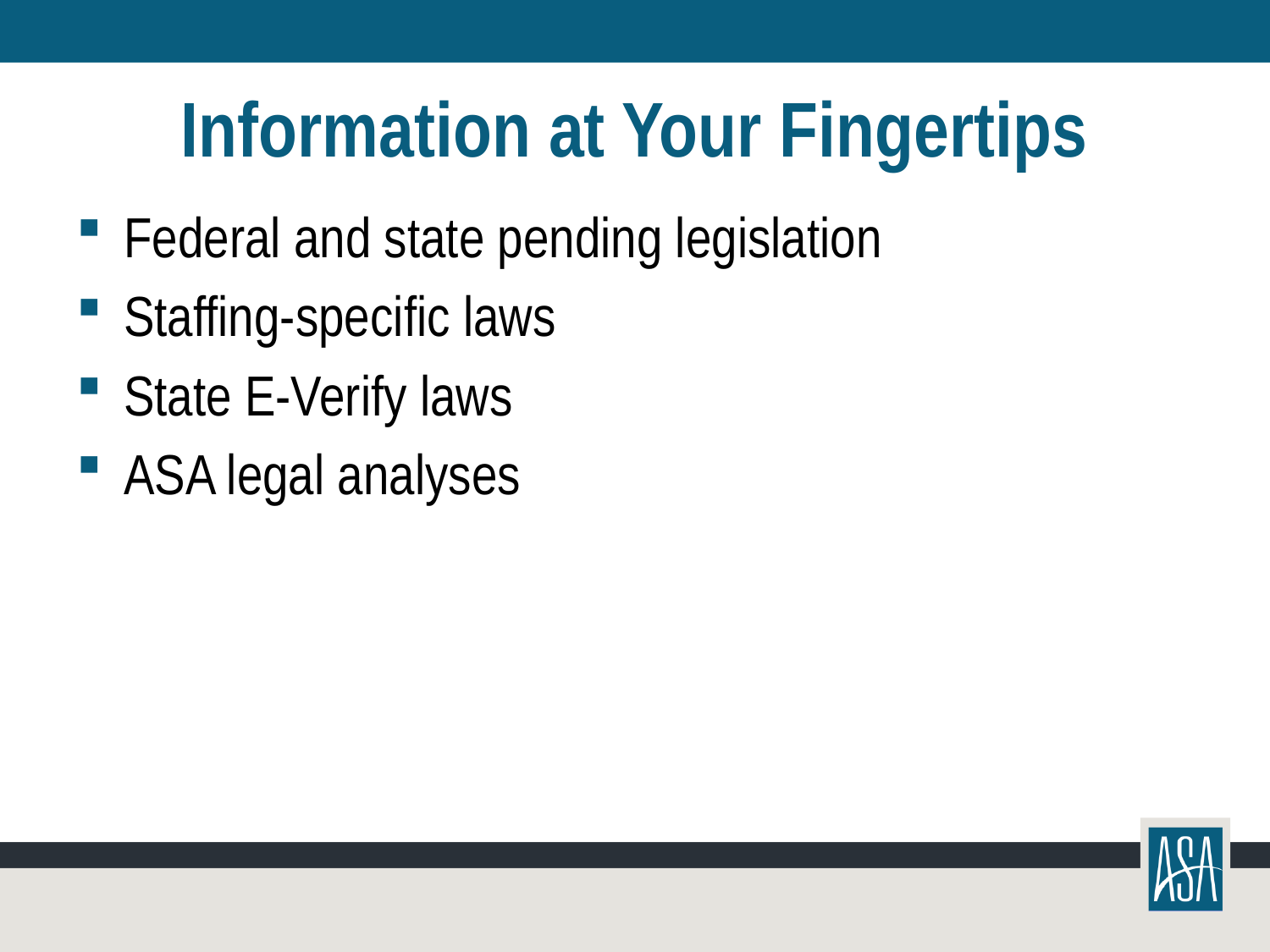

# Information at Your Fingertips
Federal and state pending legislation
Staffing-specific laws
State E-Verify laws
ASA legal analyses